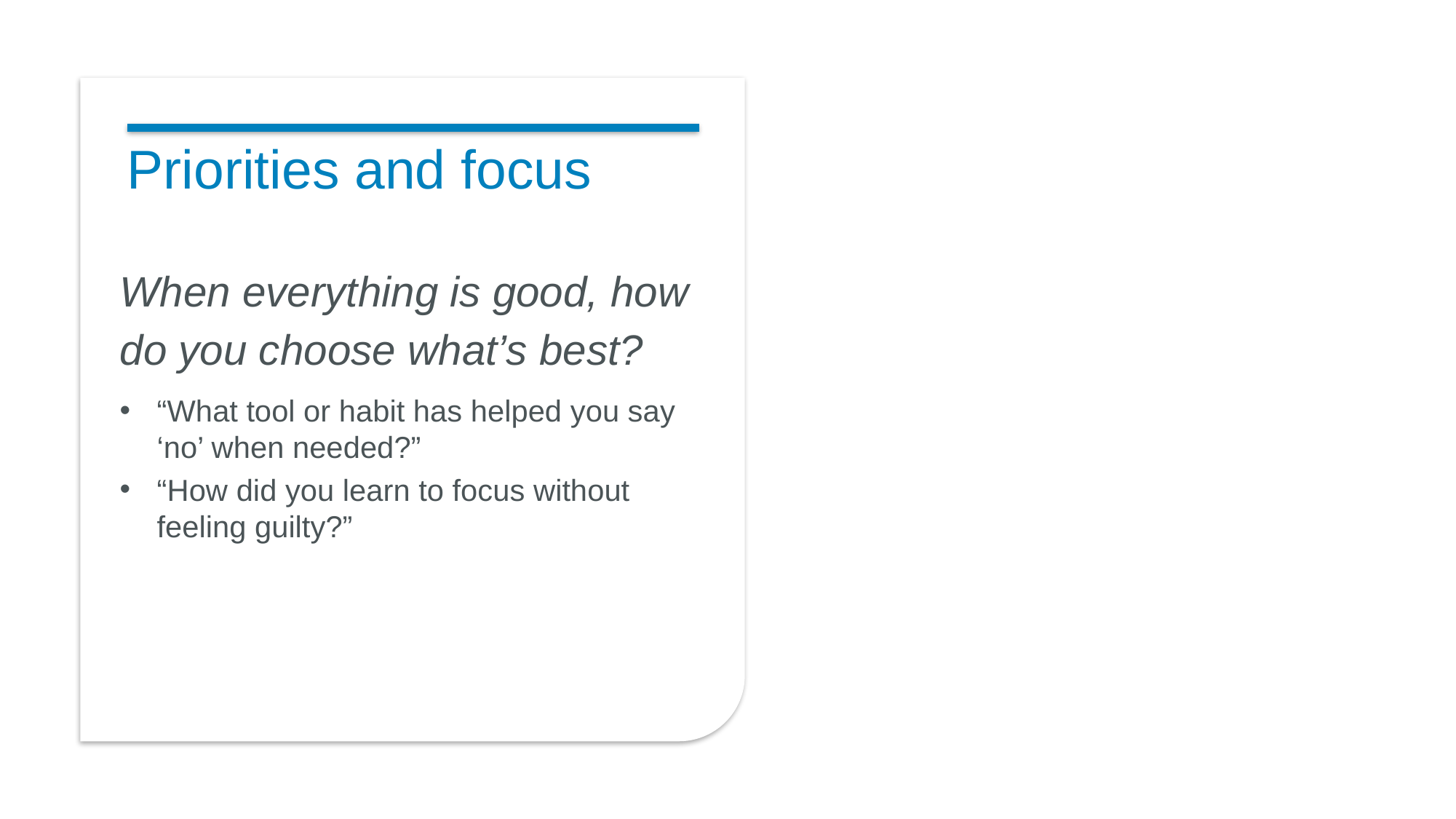

# Priorities and focus
When everything is good, how do you choose what’s best?
“What tool or habit has helped you say ‘no’ when needed?”
“How did you learn to focus without feeling guilty?”